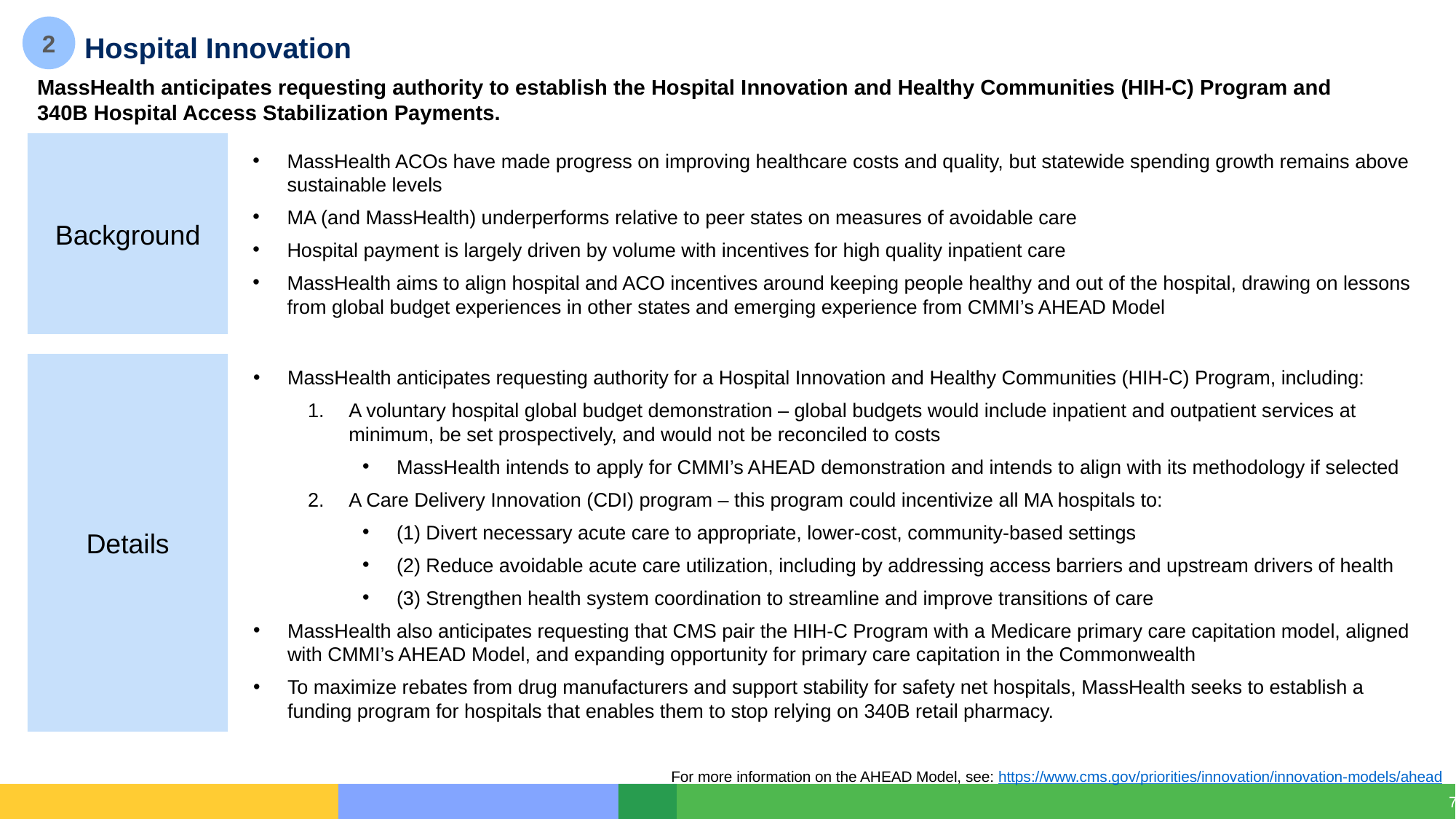

2
# Hospital Innovation
MassHealth anticipates requesting authority to establish the Hospital Innovation and Healthy Communities (HIH-C) Program and 340B Hospital Access Stabilization Payments.
Background
MassHealth ACOs have made progress on improving healthcare costs and quality, but statewide spending growth remains above sustainable levels
MA (and MassHealth) underperforms relative to peer states on measures of avoidable care
Hospital payment is largely driven by volume with incentives for high quality inpatient care
MassHealth aims to align hospital and ACO incentives around keeping people healthy and out of the hospital, drawing on lessons from global budget experiences in other states and emerging experience from CMMI’s AHEAD Model
Details
MassHealth anticipates requesting authority for a Hospital Innovation and Healthy Communities (HIH-C) Program, including:
A voluntary hospital global budget demonstration – global budgets would include inpatient and outpatient services at minimum, be set prospectively, and would not be reconciled to costs
MassHealth intends to apply for CMMI’s AHEAD demonstration and intends to align with its methodology if selected
A Care Delivery Innovation (CDI) program – this program could incentivize all MA hospitals to:
(1) Divert necessary acute care to appropriate, lower-cost, community-based settings
(2) Reduce avoidable acute care utilization, including by addressing access barriers and upstream drivers of health
(3) Strengthen health system coordination to streamline and improve transitions of care
MassHealth also anticipates requesting that CMS pair the HIH-C Program with a Medicare primary care capitation model, aligned with CMMI’s AHEAD Model, and expanding opportunity for primary care capitation in the Commonwealth
To maximize rebates from drug manufacturers and support stability for safety net hospitals, MassHealth seeks to establish a funding program for hospitals that enables them to stop relying on 340B retail pharmacy.
For more information on the AHEAD Model, see: https://www.cms.gov/priorities/innovation/innovation-models/ahead